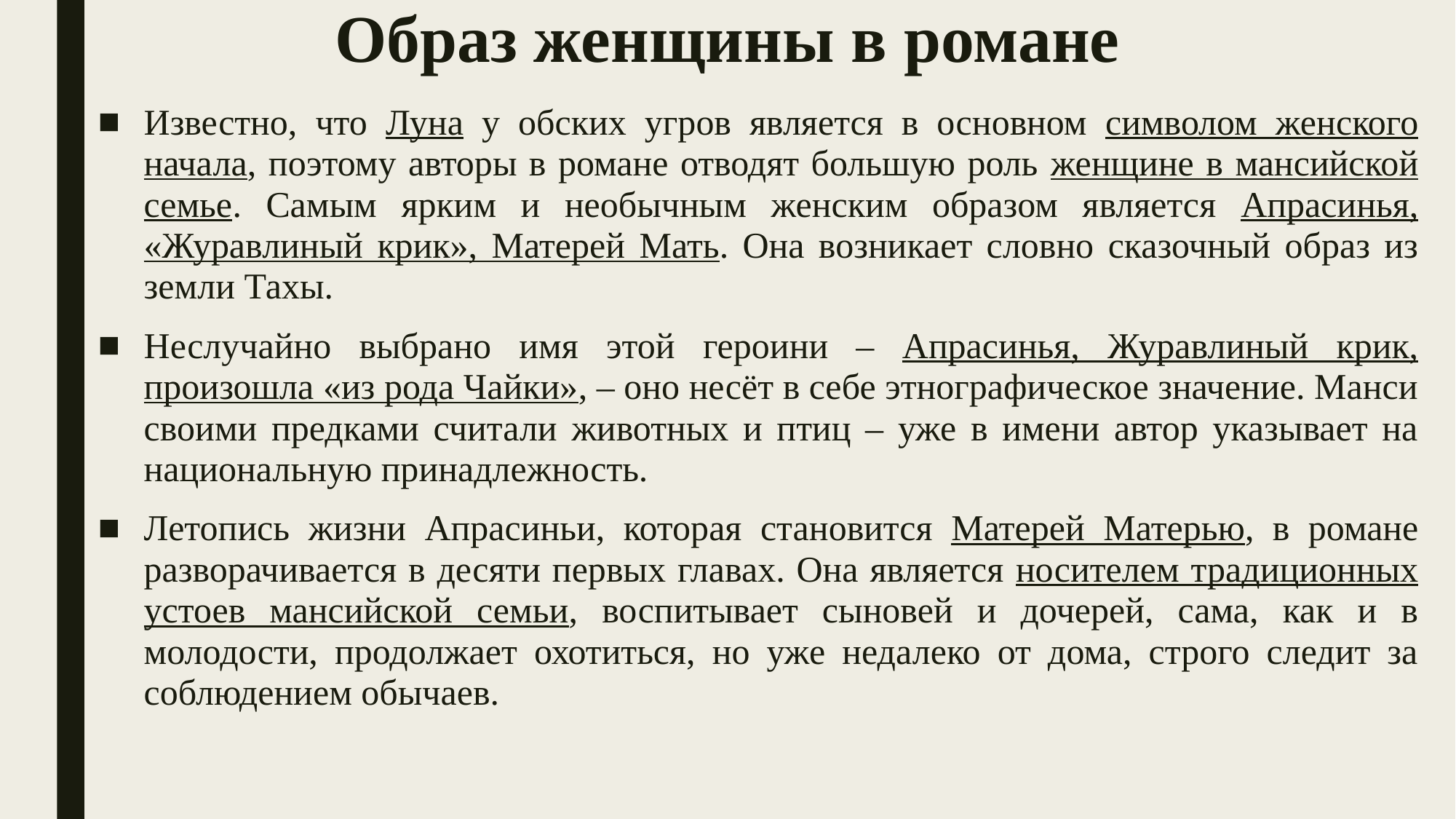

# Образ женщины в романе
Известно, что Луна у обских угров является в основном символом женского начала, поэтому авторы в романе отводят большую роль женщине в мансийской семье. Самым ярким и необычным женским образом является Апрасинья, «Журавлиный крик», Матерей Мать. Она возникает словно сказочный образ из земли Тахы.
Неслучайно выбрано имя этой героини – Апрасинья, Журавлиный крик, произошла «из рода Чайки», – оно несёт в себе этнографическое значение. Манси своими предками считали животных и птиц – уже в имени автор указывает на национальную принадлежность.
Летопись жизни Апрасиньи, которая становится Матерей Матерью, в романе разворачивается в десяти первых главах. Она является носителем традиционных устоев мансийской семьи, воспитывает сыновей и дочерей, сама, как и в молодости, продолжает охотиться, но уже недалеко от дома, строго следит за соблюдением обычаев.